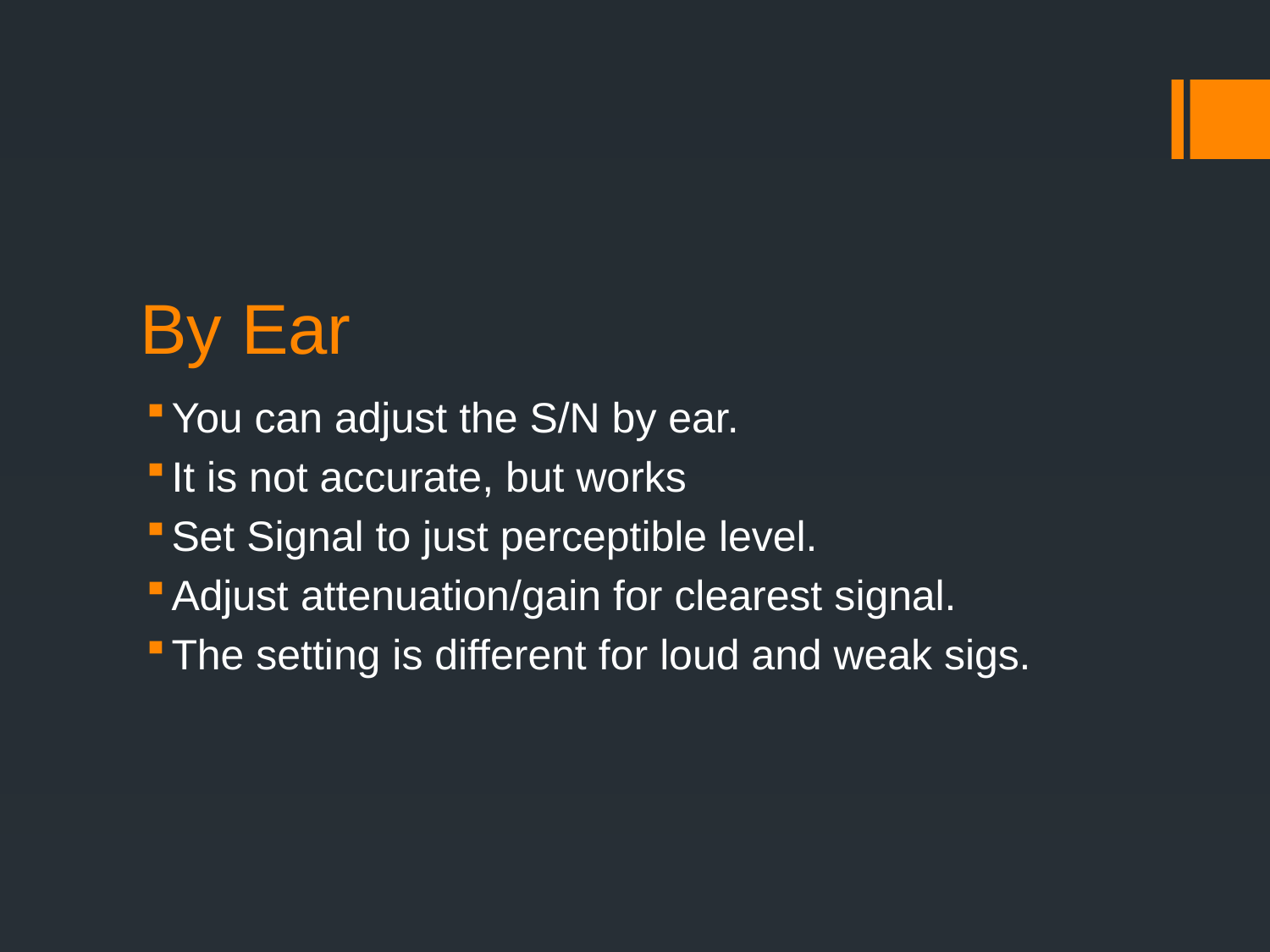

# By Ear
You can adjust the S/N by ear.
It is not accurate, but works
Set Signal to just perceptible level.
Adjust attenuation/gain for clearest signal.
The setting is different for loud and weak sigs.